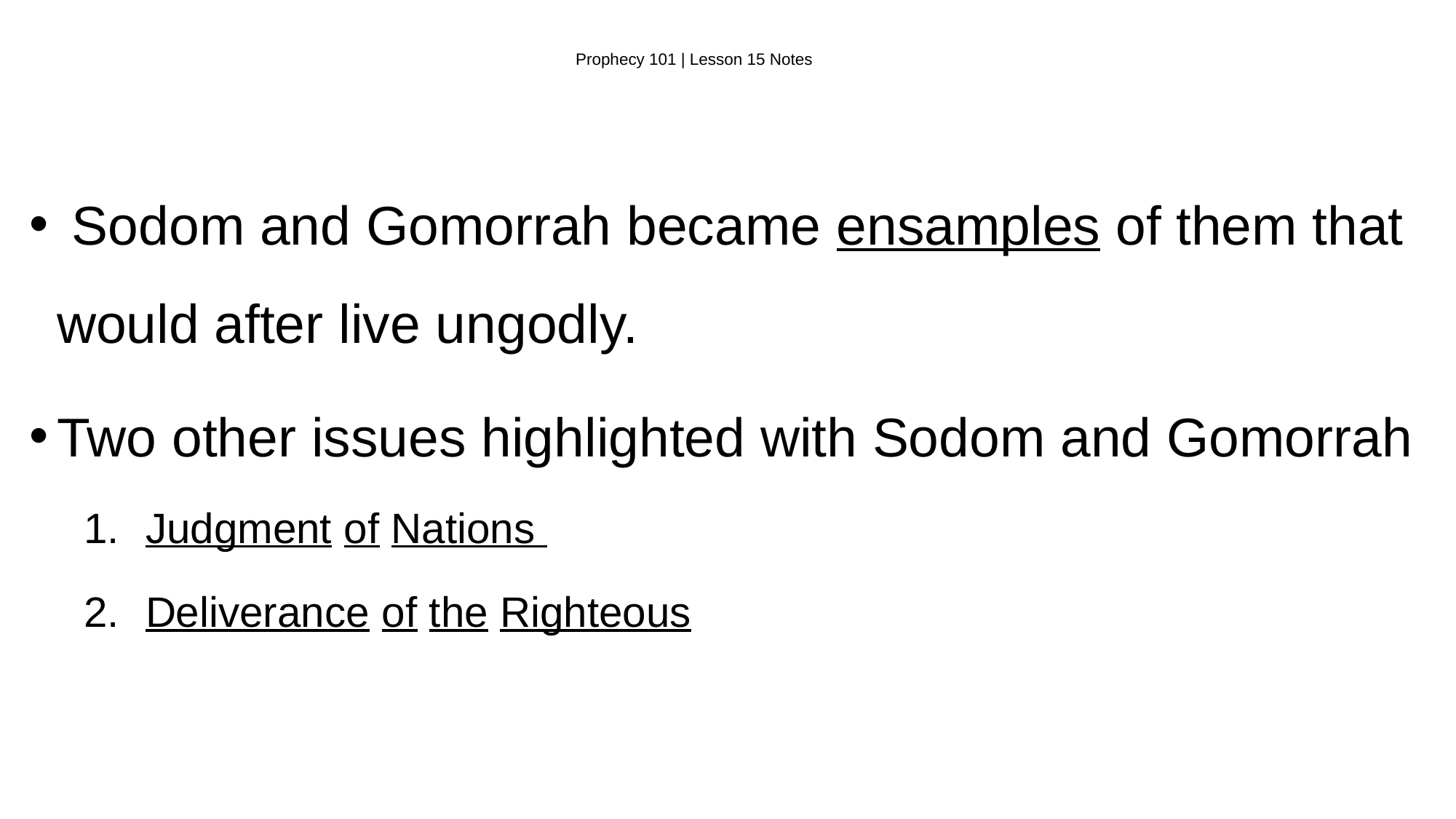

# Prophecy 101 | Lesson 15 Notes
 Sodom and Gomorrah became ensamples of them that would after live ungodly.
Two other issues highlighted with Sodom and Gomorrah
Judgment of Nations
Deliverance of the Righteous